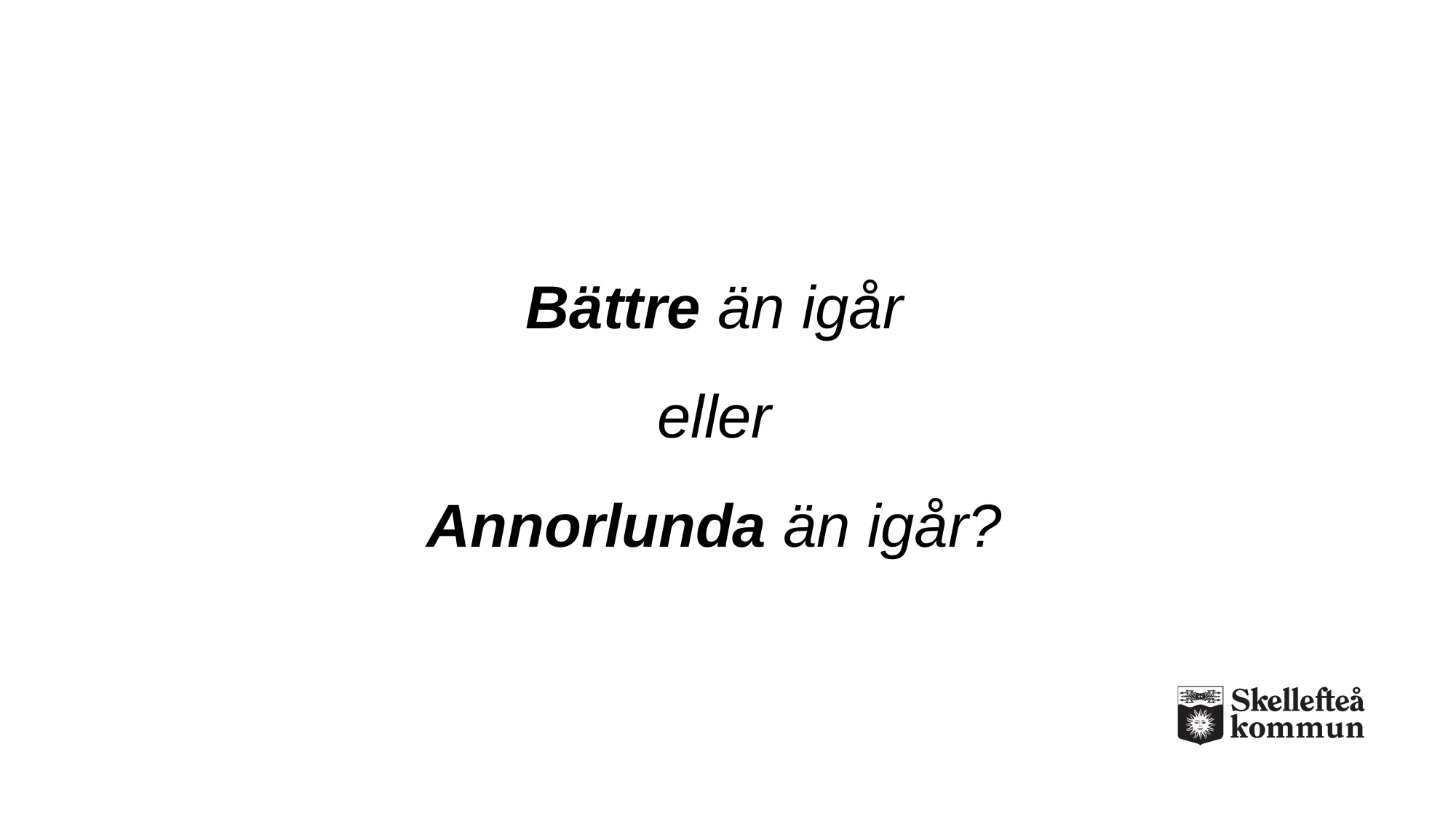

# Bättre än igår eller Annorlunda än igår?